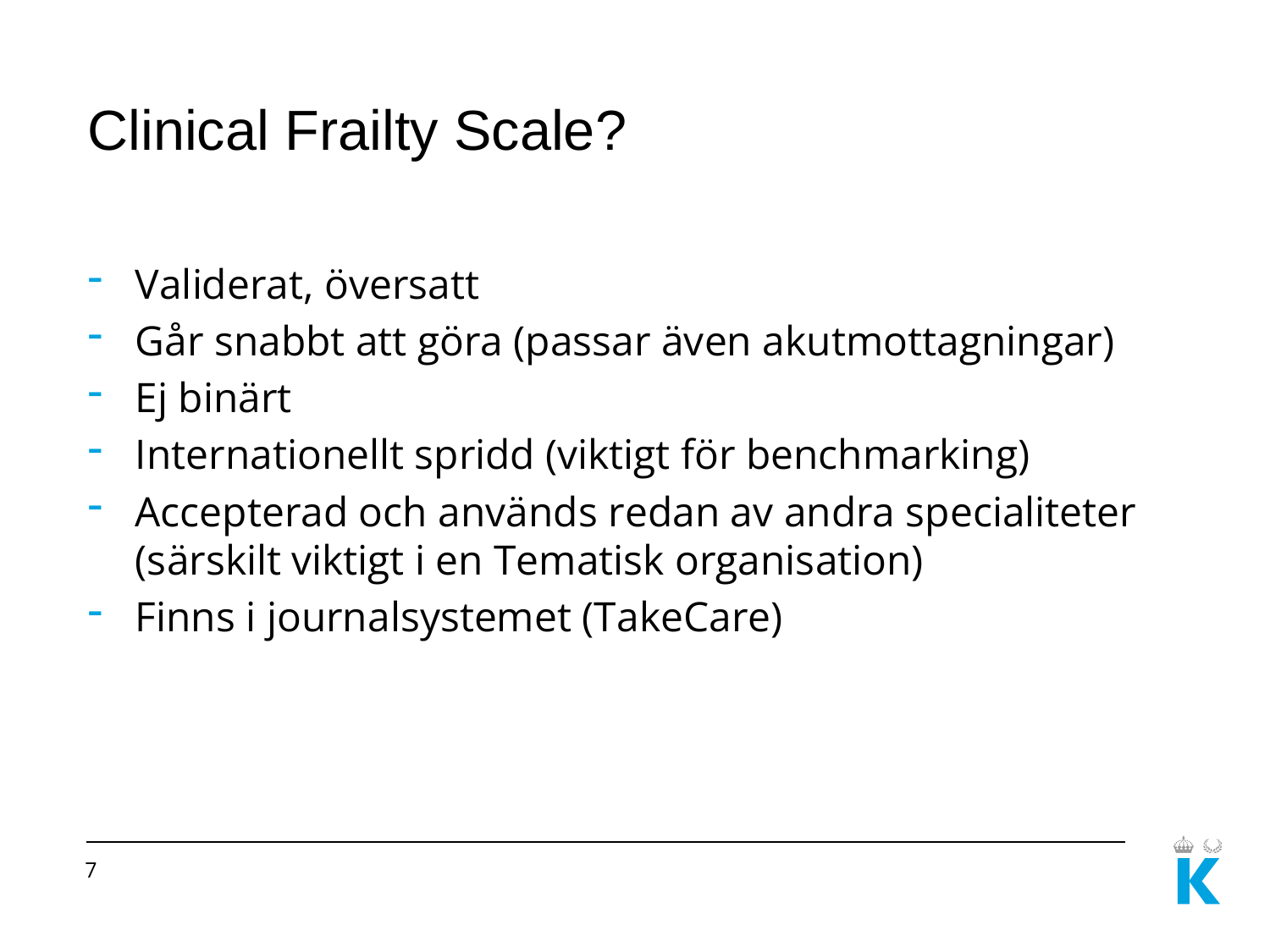

# Clinical Frailty Scale?
Validerat, översatt
Går snabbt att göra (passar även akutmottagningar)
Ej binärt
Internationellt spridd (viktigt för benchmarking)
Accepterad och används redan av andra specialiteter (särskilt viktigt i en Tematisk organisation)
Finns i journalsystemet (TakeCare)

7